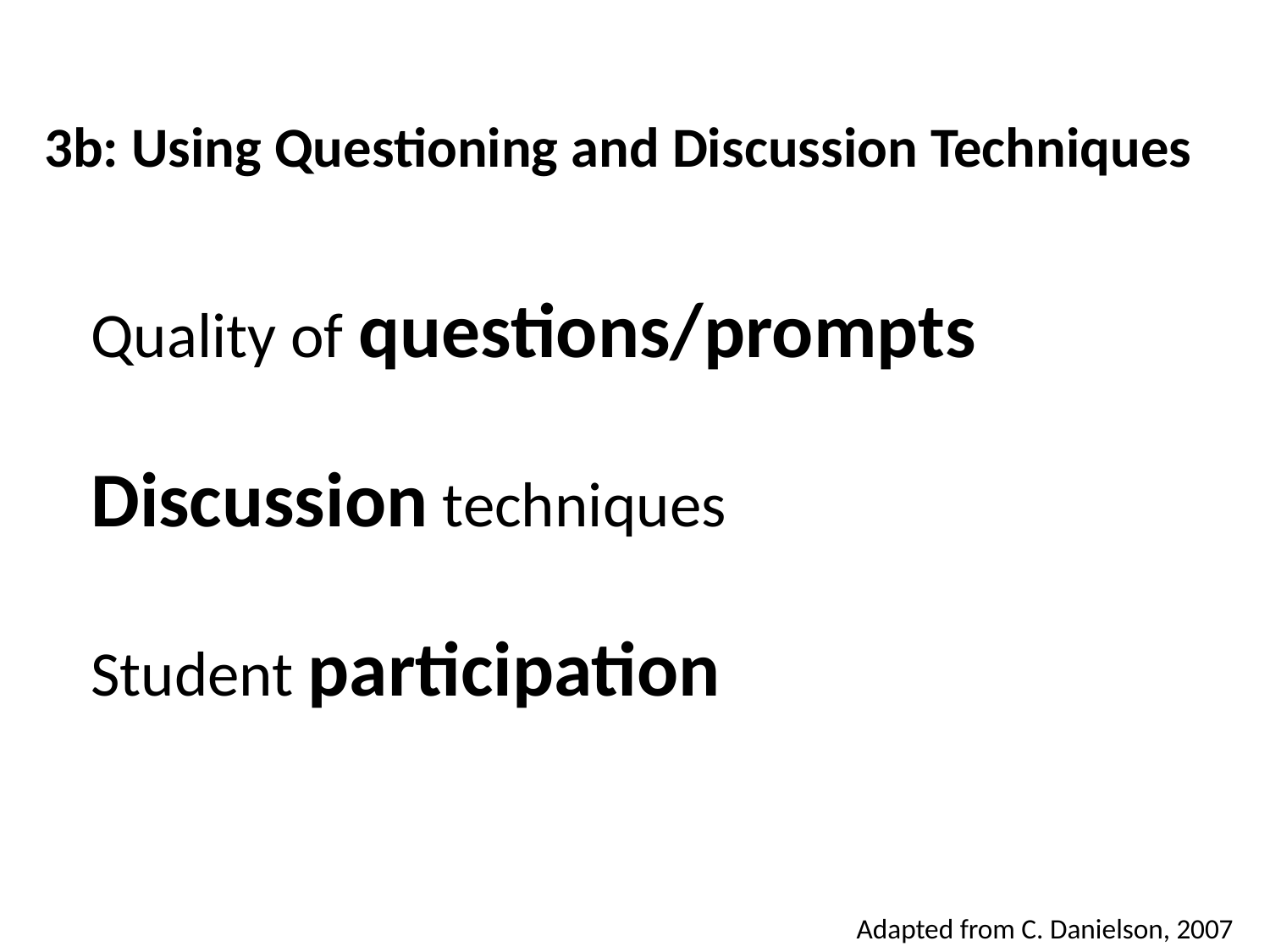

3b: Using Questioning and Discussion Techniques
Quality of questions/prompts

Discussion techniques

Student participation

Adapted from C. Danielson, 2007